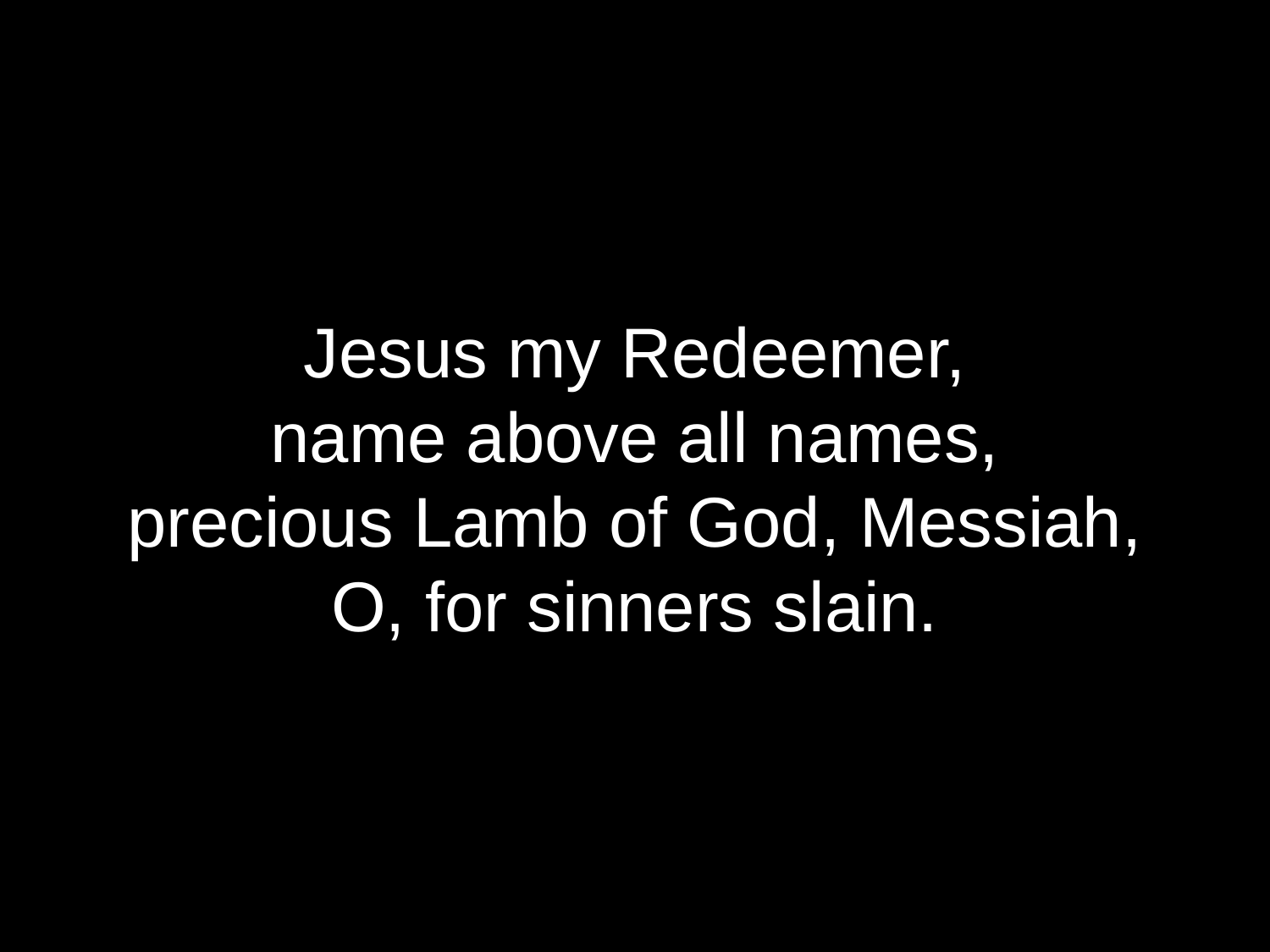

Jesus my Redeemer,
name above all names,
precious Lamb of God, Messiah,
O, for sinners slain.